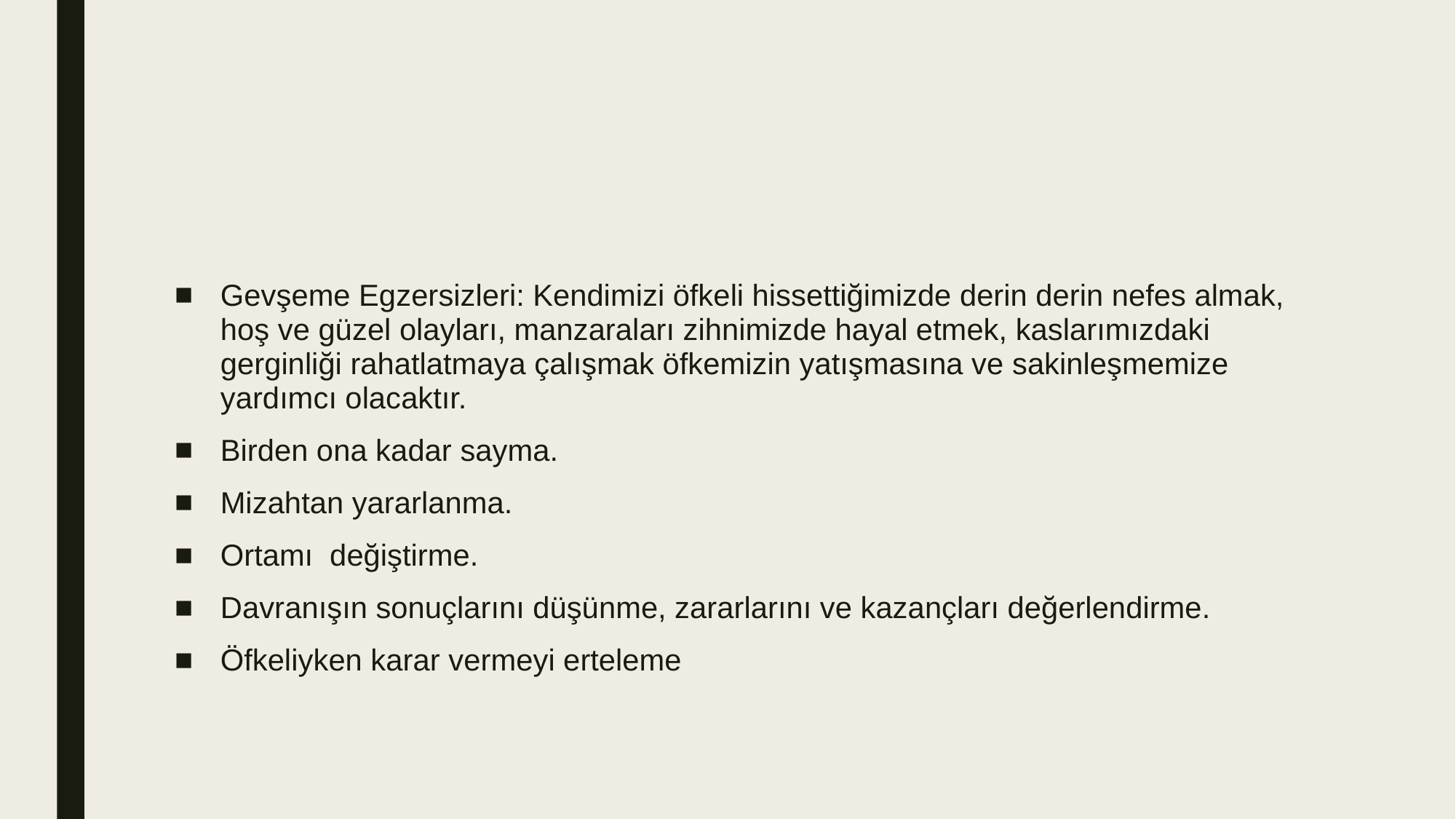

#
Gevşeme Egzersizleri: Kendimizi öfkeli hissettiğimizde derin derin nefes almak, hoş ve güzel olayları, manzaraları zihnimizde hayal etmek, kaslarımızdaki gerginliği rahatlatmaya çalışmak öfkemizin yatışmasına ve sakinleşmemize yardımcı olacaktır.
Birden ona kadar sayma.
Mizahtan yararlanma.
Ortamı  değiştirme.
Davranışın sonuçlarını düşünme, zararlarını ve kazançları değerlendirme.
Öfkeliyken karar vermeyi erteleme